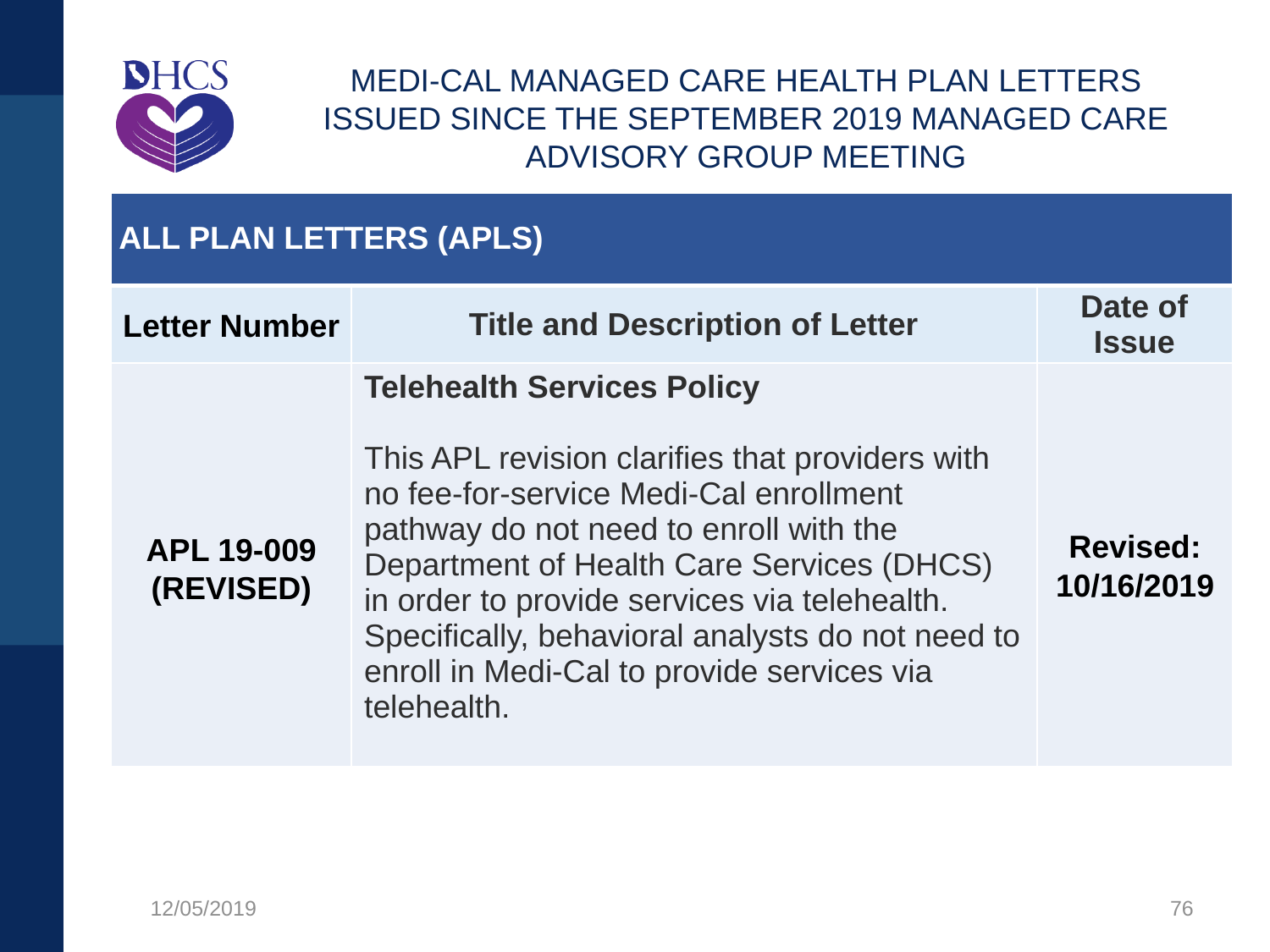

# MEDI-CAL MANAGED CARE HEALTH PLAN LETTERS ISSUED SINCE THE SEPTEMBER 2019 MANAGED CARE ADVISORY GROUP MEETING
| All plan letters (APLs) |  |  |
| --- | --- | --- |
| Letter Number | Title and Description of Letter | Date of Issue |
| APL 19-009 (REVISED) | Telehealth Services Policy This APL revision clarifies that providers with no fee-for-service Medi-Cal enrollment pathway do not need to enroll with the Department of Health Care Services (DHCS) in order to provide services via telehealth. Specifically, behavioral analysts do not need to enroll in Medi-Cal to provide services via telehealth. | Revised: 10/16/2019 |
12/05/2019
76